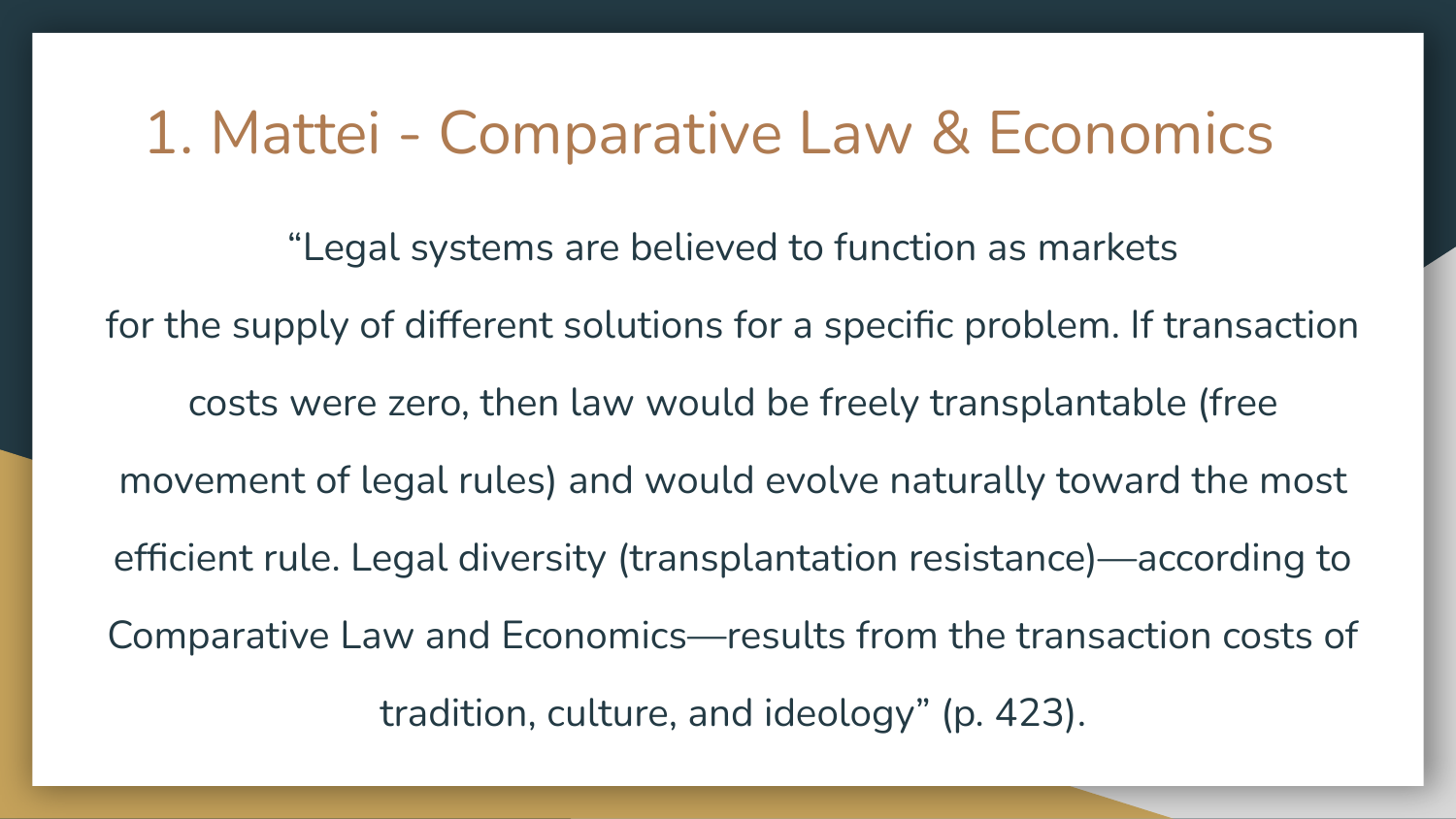

# Mattei - Comparative Law & Economics
“Legal systems are believed to function as markets
for the supply of different solutions for a specific problem. If transaction
costs were zero, then law would be freely transplantable (free
movement of legal rules) and would evolve naturally toward the most
efficient rule. Legal diversity (transplantation resistance)—according to
Comparative Law and Economics—results from the transaction costs of
tradition, culture, and ideology” (p. 423).